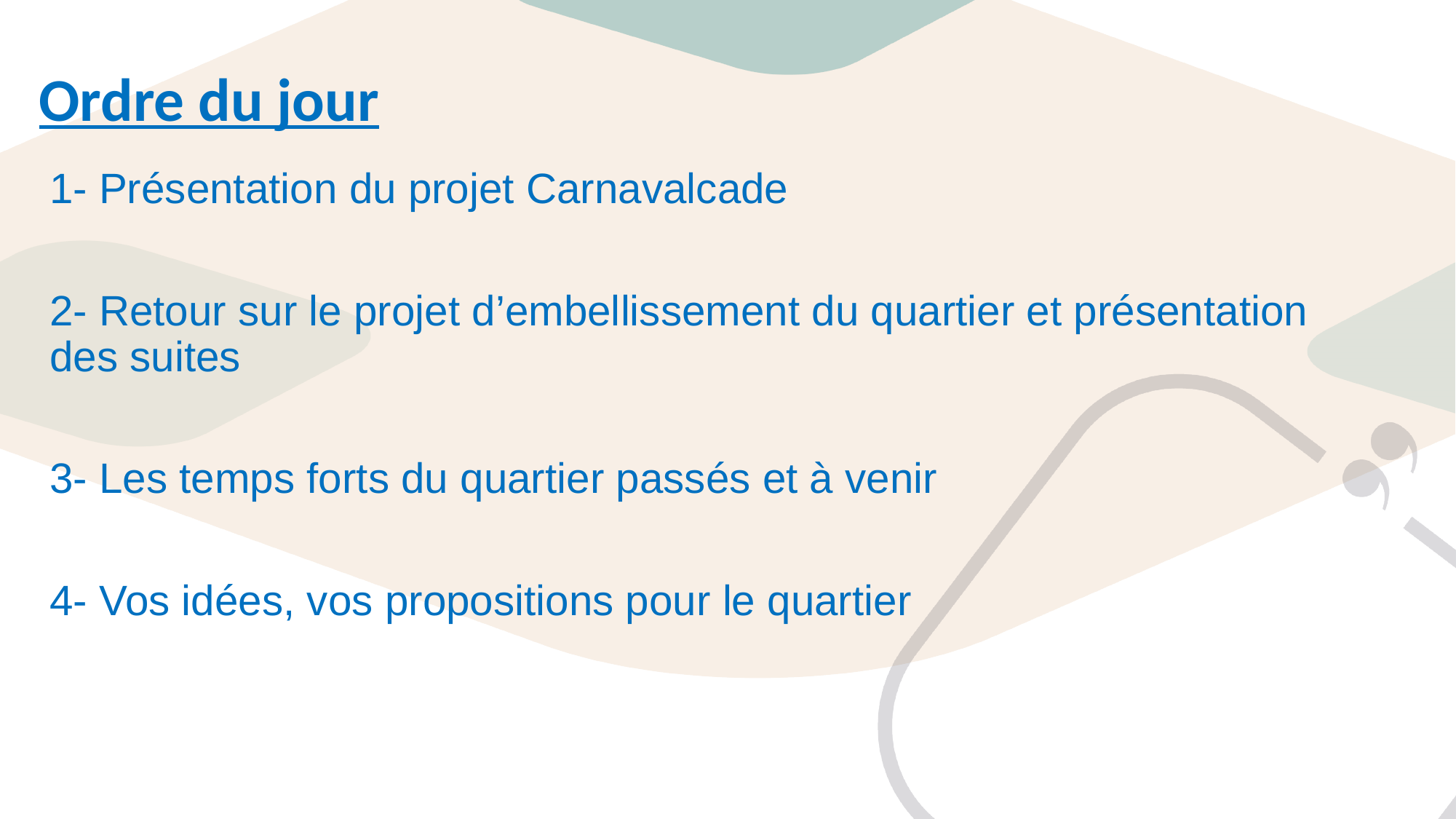

# Ordre du jour
1- Présentation du projet Carnavalcade

2- Retour sur le projet d’embellissement du quartier et présentation des suites

3- Les temps forts du quartier passés et à venir

4- Vos idées, vos propositions pour le quartier